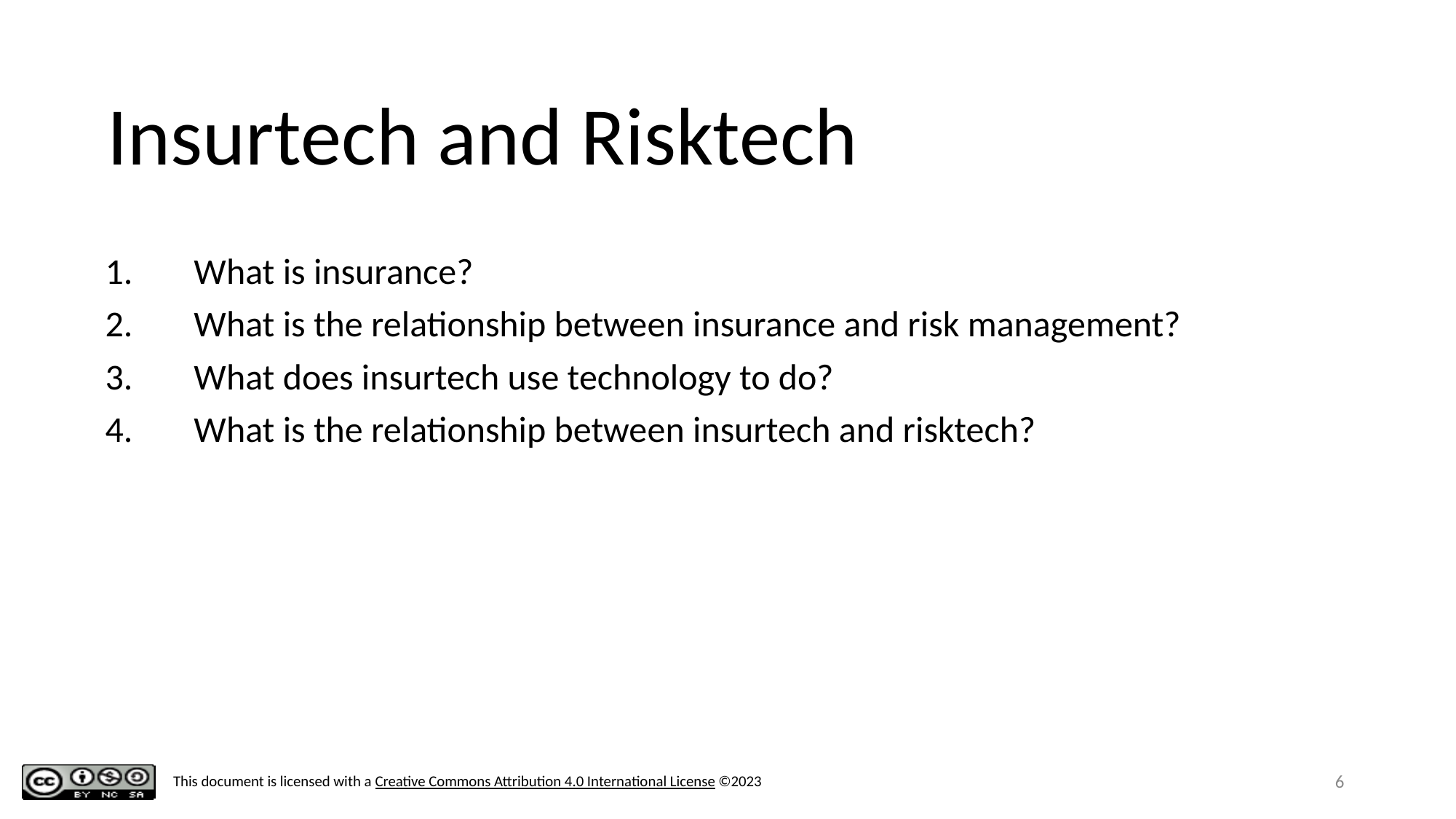

# Insurtech and Risktech
What is insurance?
What is the relationship between insurance and risk management?
What does insurtech use technology to do?
What is the relationship between insurtech and risktech?

6